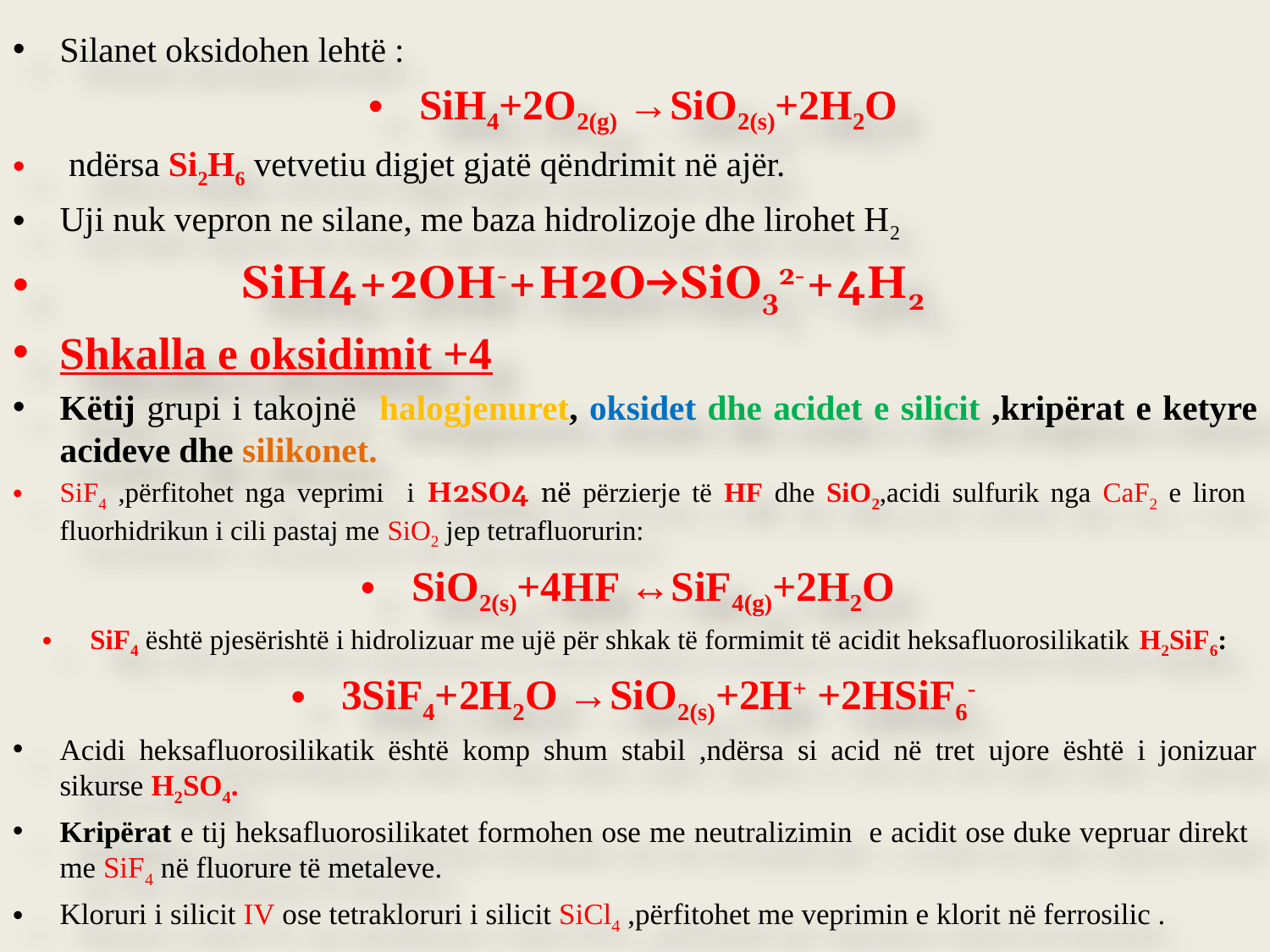

Silanet oksidohen lehtë :
SiH4+2O2(g) →SiO2(s)+2H2O
 ndërsa Si2H6 vetvetiu digjet gjatë qëndrimit në ajër.
Uji nuk vepron ne silane, me baza hidrolizoje dhe lirohet H2
                SiH4+2OH-+H2O→SiO32-+4H2
Shkalla e oksidimit +4
Këtij grupi i takojnë  halogjenuret, oksidet dhe acidet e silicit ,kripërat e ketyre acideve dhe silikonet.
SiF4 ,përfitohet nga veprimi  i H2SO4 në përzierje të HF dhe SiO2,acidi sulfurik nga CaF2 e liron  fluorhidrikun i cili pastaj me SiO2 jep tetrafluorurin:
SiO2(s)+4HF ↔SiF4(g)+2H2O
SiF4 është pjesërishtë i hidrolizuar me ujë për shkak të formimit të acidit heksafluorosilikatik H2SiF6:
3SiF4+2H2O →SiO2(s)+2H+ +2HSiF6-
Acidi heksafluorosilikatik është komp shum stabil ,ndërsa si acid në tret ujore është i jonizuar sikurse H2SO4.
Kripërat e tij heksafluorosilikatet formohen ose me neutralizimin  e acidit ose duke vepruar direkt  me SiF4 në fluorure të metaleve.
Kloruri i silicit IV ose tetrakloruri i silicit SiCl4 ,përfitohet me veprimin e klorit në ferrosilic .